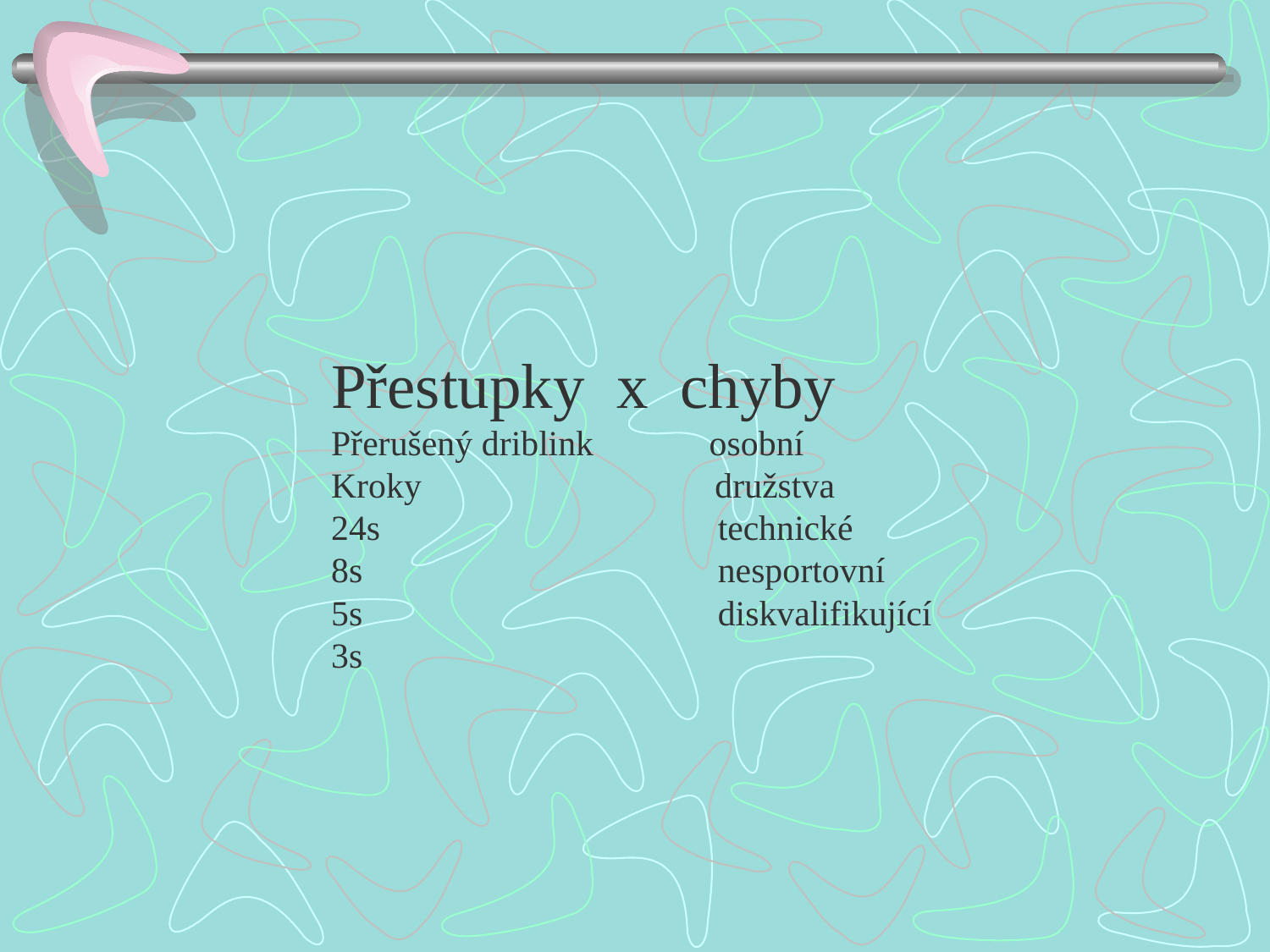

Přestupky  x  chyby
Přerušený driblink             osobní
Kroky                                 družstva
24s                                      technické
8s                                        nesportovní
5s                                        diskvalifikující
3s